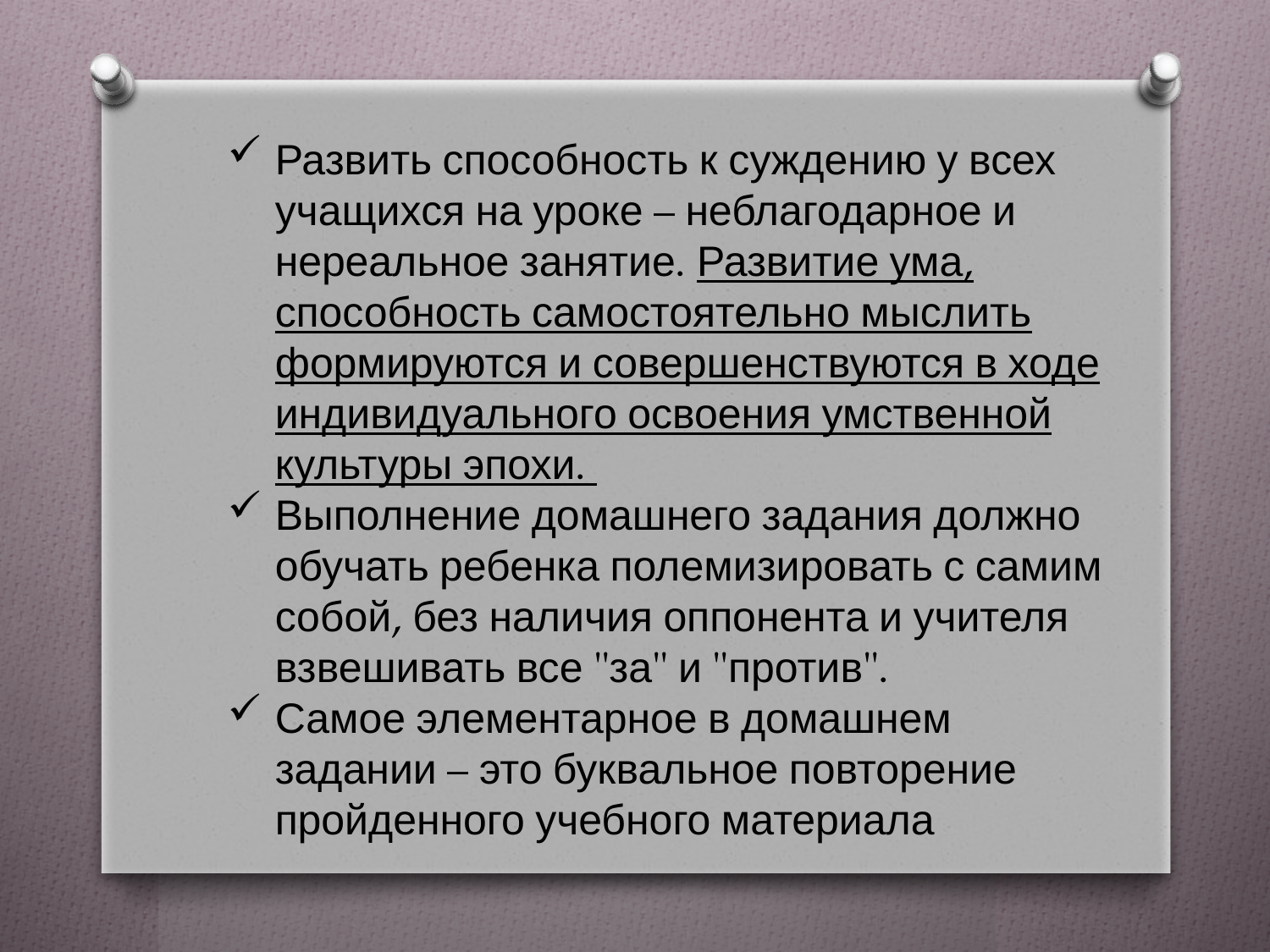

Развить способность к суждению у всех учащихся на уроке – неблагодарное и нереальное занятие. Развитие ума, способность самостоятельно мыслить формируются и совершенствуются в ходе индивидуального освоения умственной культуры эпохи.
Выполнение домашнего задания должно обучать ребенка полемизировать с самим собой, без наличия оппонента и учителя взвешивать все "за" и "против".
Самое элементарное в домашнем задании – это буквальное повторение пройденного учебного материала